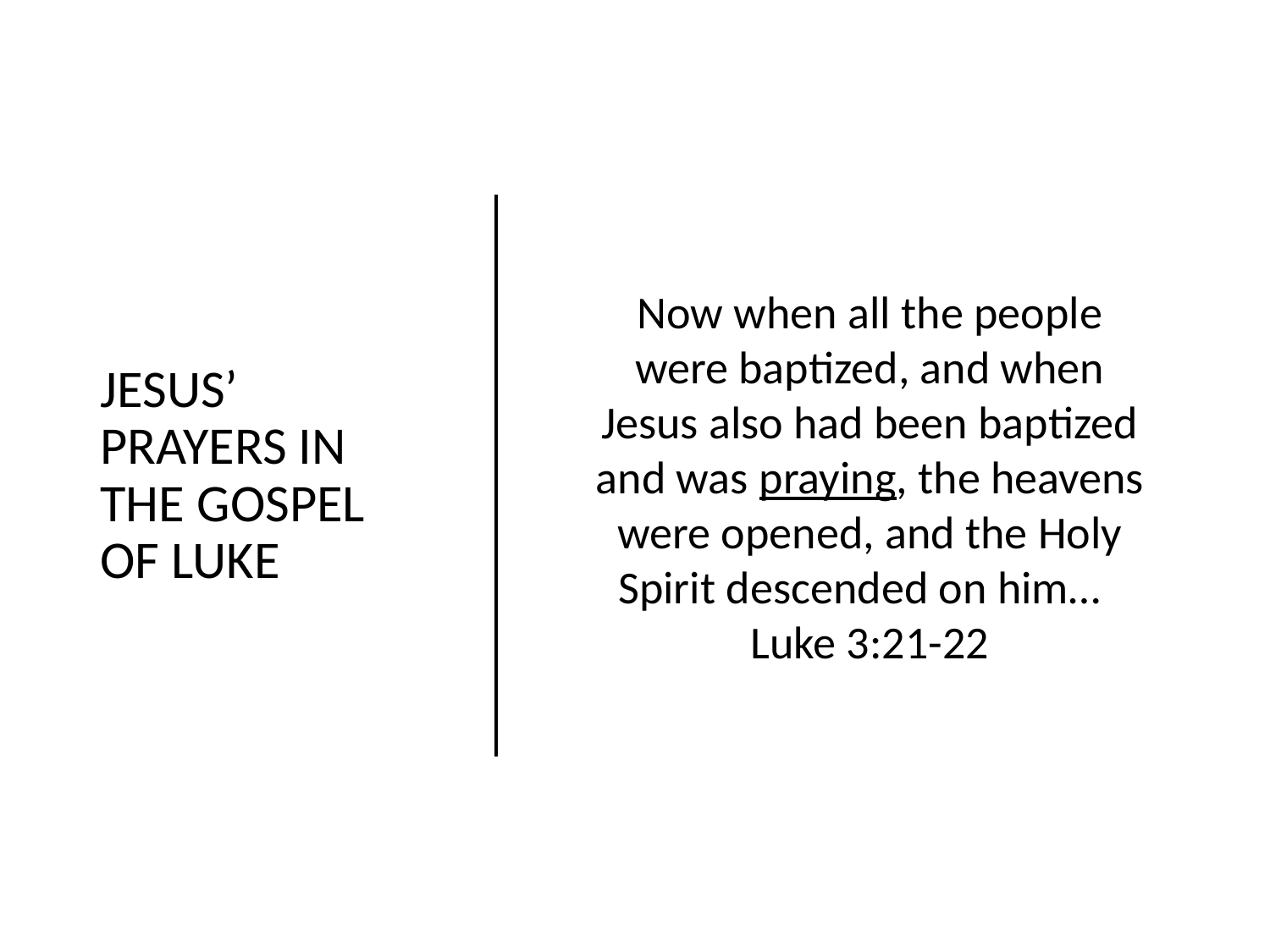

Now when all the people were baptized, and when Jesus also had been baptized and was praying, the heavens were opened, and the Holy Spirit descended on him…
Luke 3:21-22
JESUS’ PRAYERS IN THE GOSPEL OF LUKE